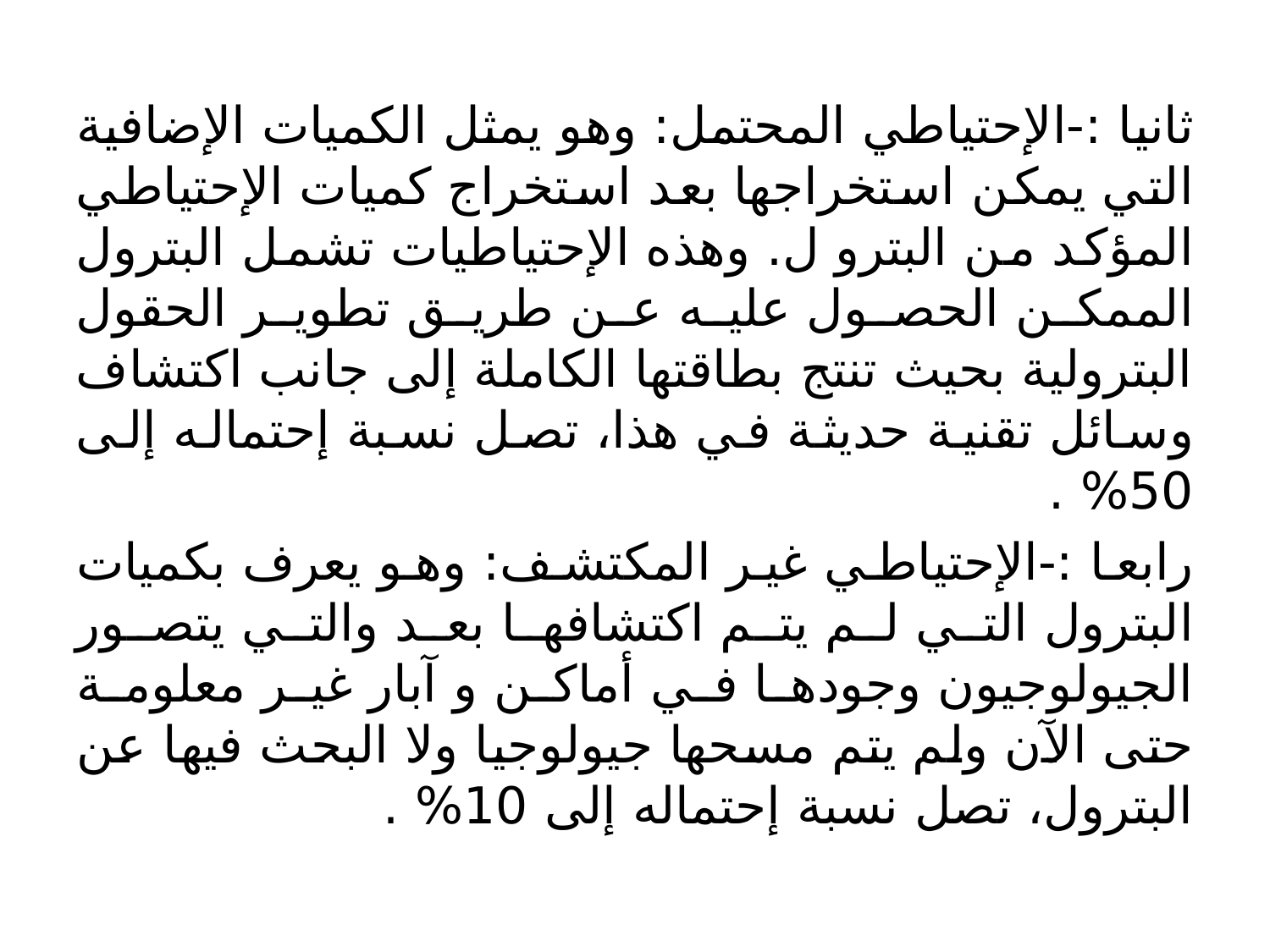

#
ثانيا :-الإحتياطي المحتمل: وهو يمثل الكميات الإضافية التي يمكن استخراجها بعد استخراج كميات الإحتياطي المؤكد من البترو ل. وهذه الإحتياطيات تشمل البترول الممكن الحصول عليه عن طريق تطوير الحقول البترولية بحيث تنتج بطاقتها الكاملة إلى جانب اكتشاف وسائل تقنية حديثة في هذا، تصل نسبة إحتماله إلى 50% .
رابعا :-الإحتياطي غير المكتشف: وهو يعرف بكميات البترول التي لم يتم اكتشافها بعد والتي يتصور الجيولوجيون وجودها في أماكن و آبار غير معلومة حتى الآن ولم يتم مسحها جيولوجيا ولا البحث فيها عن البترول، تصل نسبة إحتماله إلى 10% .